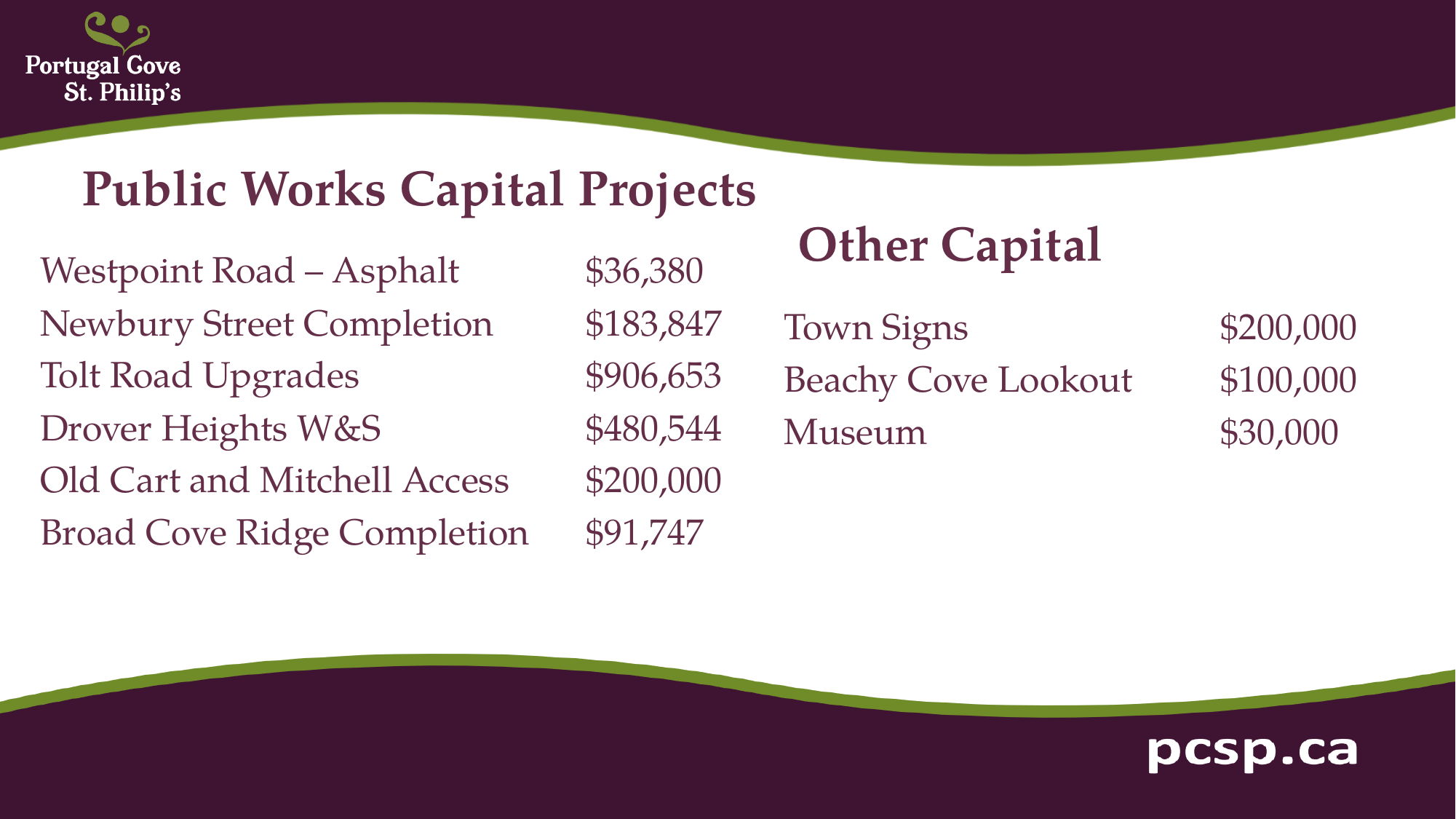

Public Works Capital Projects

Other Capital

Westpoint Road – Asphalt		$36,380 Newbury Street Completion	$183,847
Tolt Road Upgrades			$906,653 Drover Heights W&S		$480,544 Old Cart and Mitchell Access	$200,000 Broad Cove Ridge Completion	$91,747

Town Signs			$200,000
Beachy Cove Lookout	$100,000
Museum			$30,000